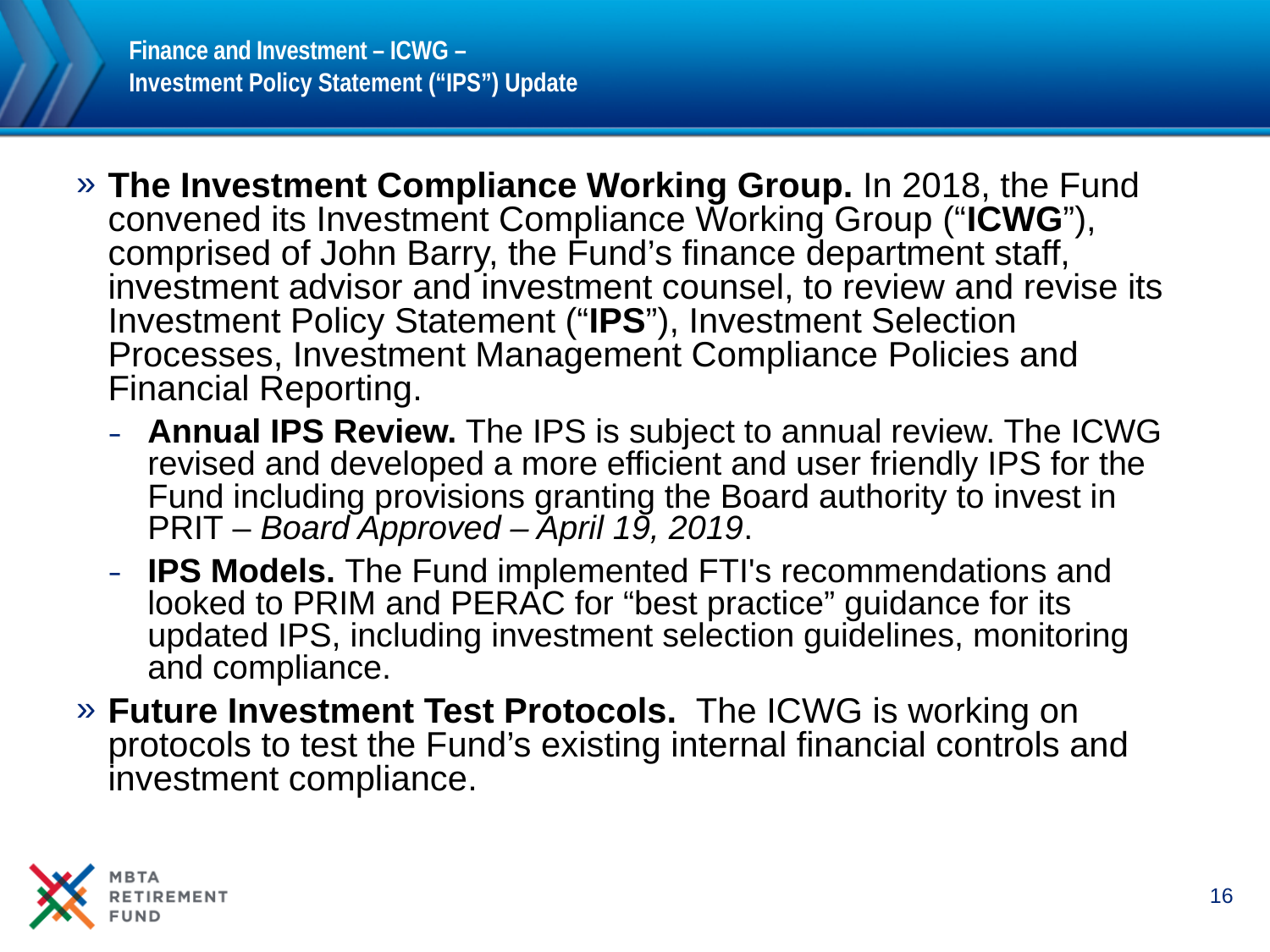

# Finance and Investment – ICWG – Investment Policy Statement (“IPS”) Update
The Investment Compliance Working Group. In 2018, the Fund convened its Investment Compliance Working Group (“ICWG”), comprised of John Barry, the Fund’s finance department staff, investment advisor and investment counsel, to review and revise its Investment Policy Statement (“IPS”), Investment Selection Processes, Investment Management Compliance Policies and Financial Reporting.
Annual IPS Review. The IPS is subject to annual review. The ICWG revised and developed a more efficient and user friendly IPS for the Fund including provisions granting the Board authority to invest in PRIT – Board Approved – April 19, 2019.
IPS Models. The Fund implemented FTI's recommendations and looked to PRIM and PERAC for “best practice” guidance for its updated IPS, including investment selection guidelines, monitoring and compliance.
Future Investment Test Protocols.  The ICWG is working on protocols to test the Fund’s existing internal financial controls and investment compliance.

16